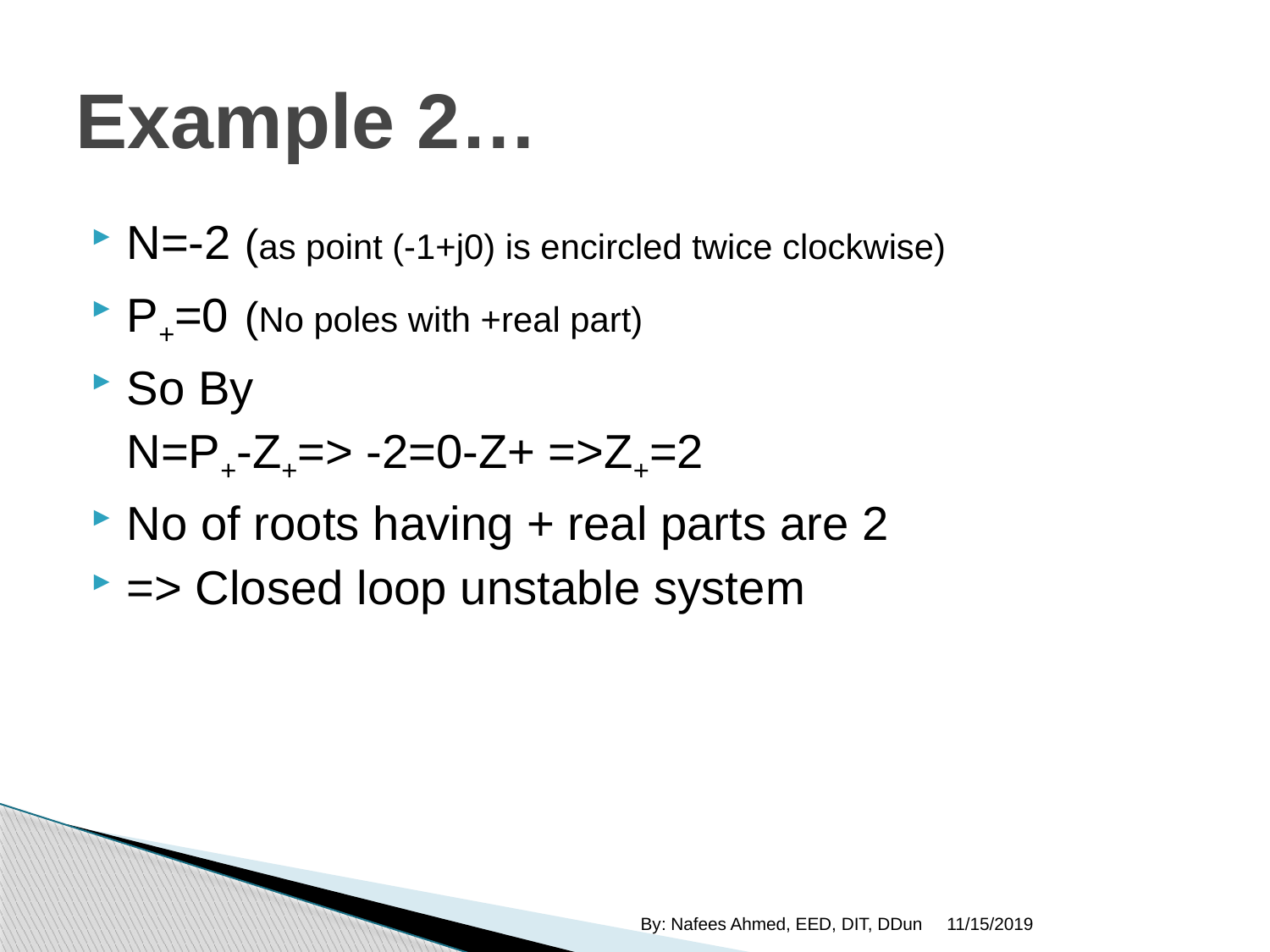

# Example 2…
N=-2 (as point (-1+j0) is encircled twice clockwise)
P+=0 (No poles with +real part)
So By
	N=P+-Z+=> -2=0-Z+ =>Z+=2
No of roots having + real parts are 2
=> Closed loop unstable system

By: Nafees Ahmed, EED, DIT, DDun
11/15/2019